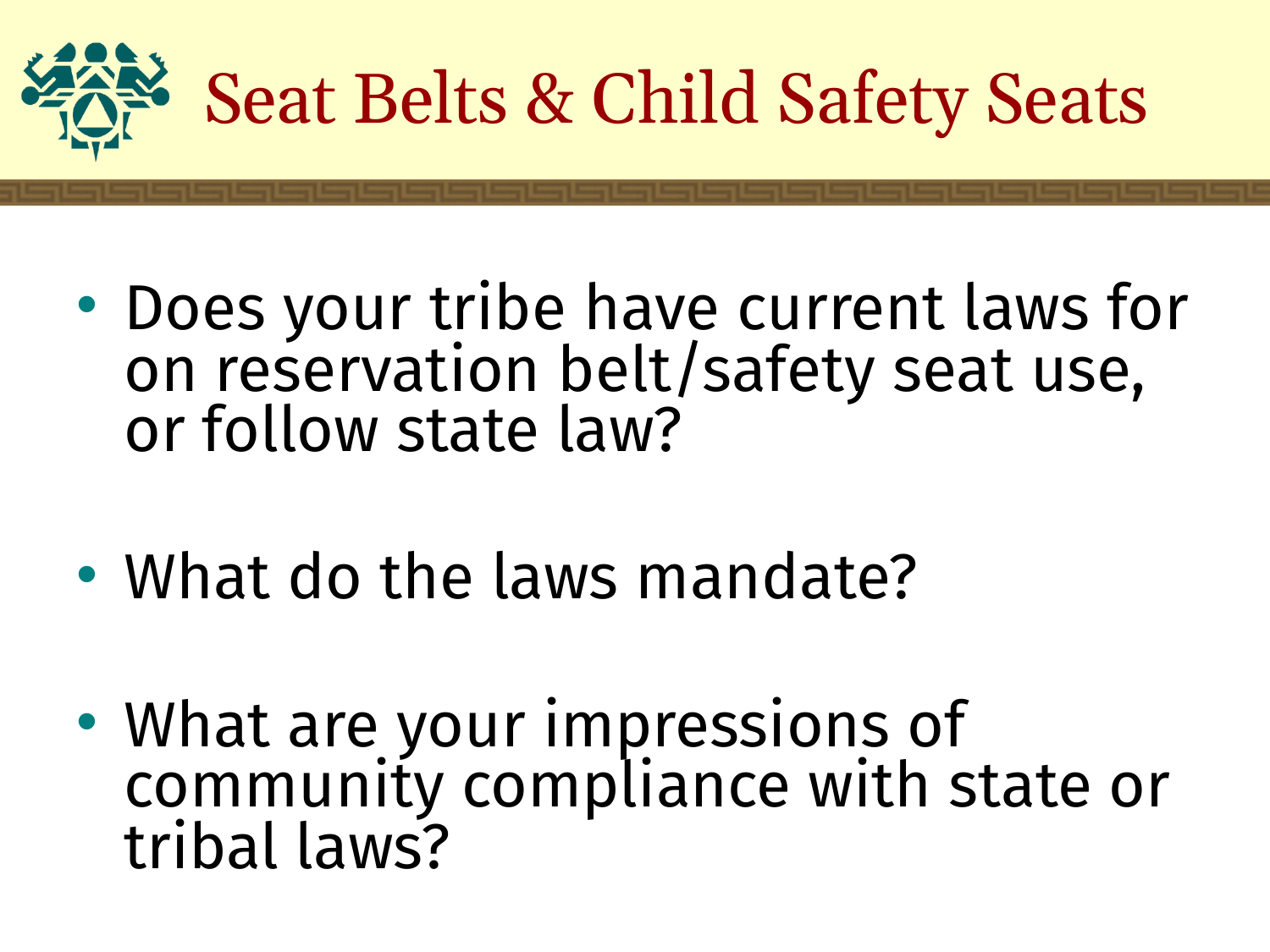

# Seat Belts & Child Safety Seats
Does your tribe have current laws for on reservation belt/safety seat use, or follow state law?

What do the laws mandate?

What are your impressions of community compliance with state or tribal laws?